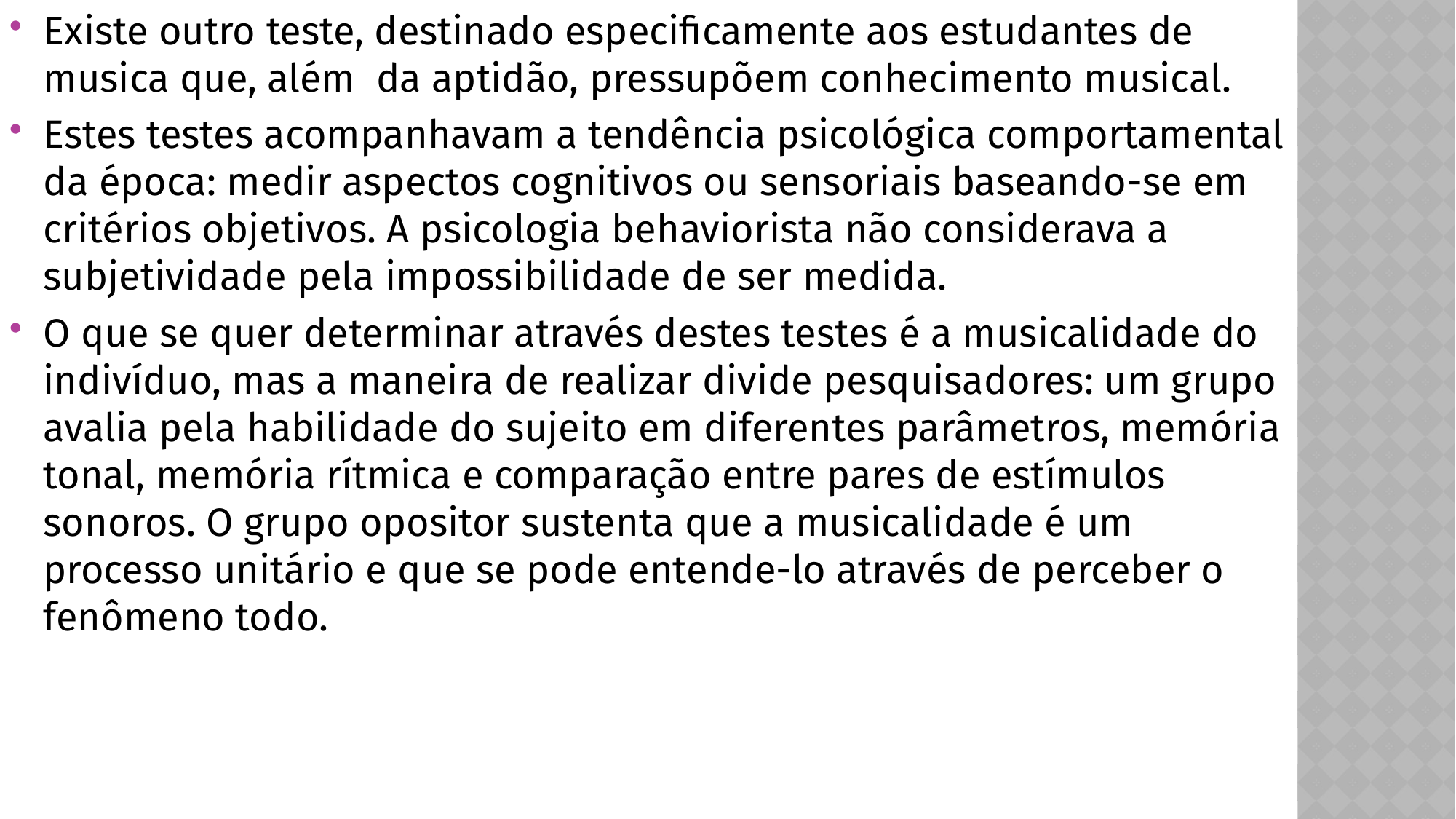

Existe outro teste, destinado especificamente aos estudantes de musica que, além  da aptidão, pressupõem conhecimento musical.
Estes testes acompanhavam a tendência psicológica comportamental da época: medir aspectos cognitivos ou sensoriais baseando-se em critérios objetivos. A psicologia behaviorista não considerava a subjetividade pela impossibilidade de ser medida.
O que se quer determinar através destes testes é a musicalidade do indivíduo, mas a maneira de realizar divide pesquisadores: um grupo avalia pela habilidade do sujeito em diferentes parâmetros, memória tonal, memória rítmica e comparação entre pares de estímulos sonoros. O grupo opositor sustenta que a musicalidade é um processo unitário e que se pode entende-lo através de perceber o fenômeno todo.